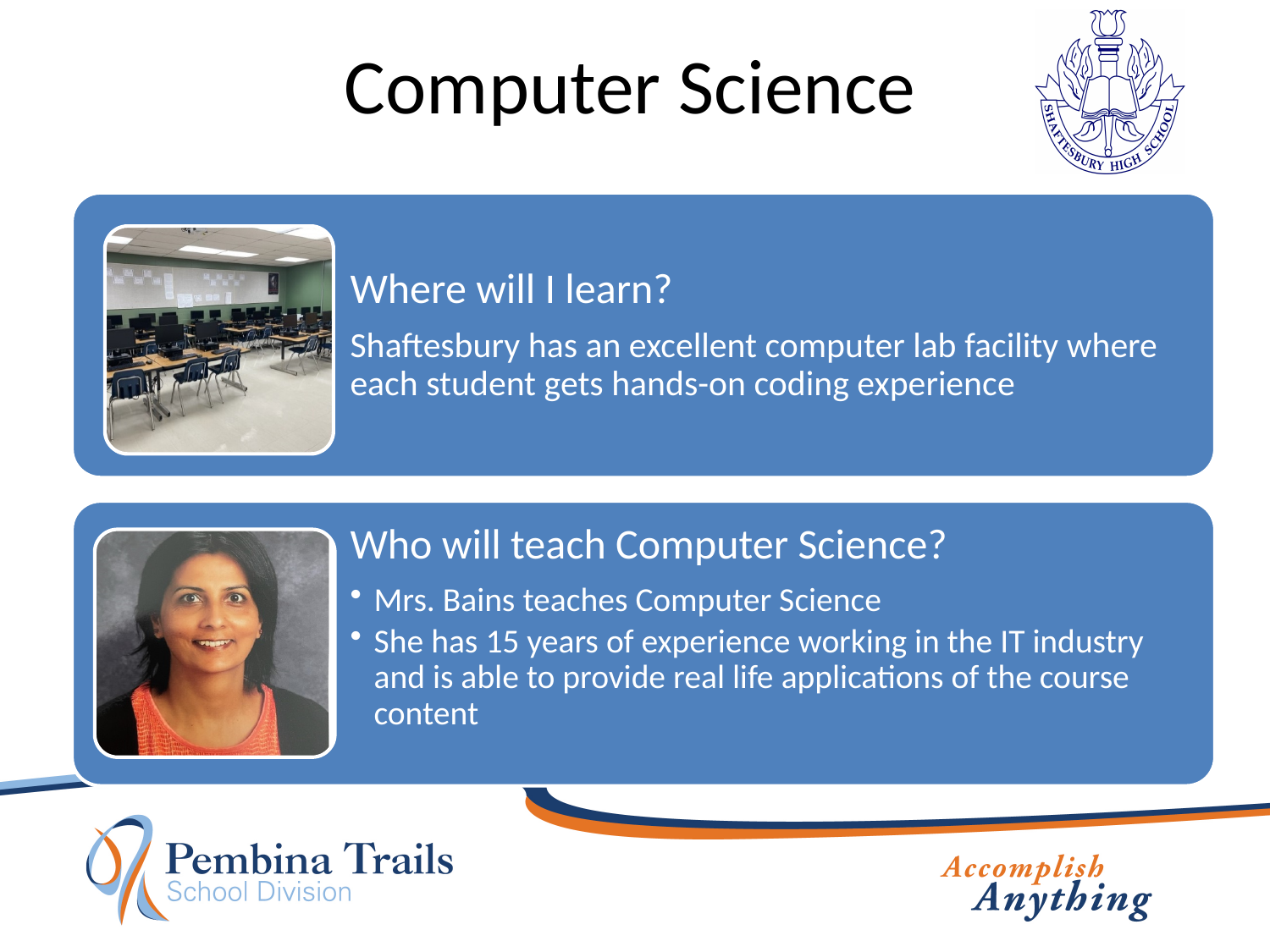

# Computer Science

Where will I learn?
Shaftesbury has an excellent computer lab facility where each student gets hands-on coding experience
Who will teach Computer Science?
Mrs. Bains teaches Computer Science
She has 15 years of experience working in the IT industry and is able to provide real life applications of the course content